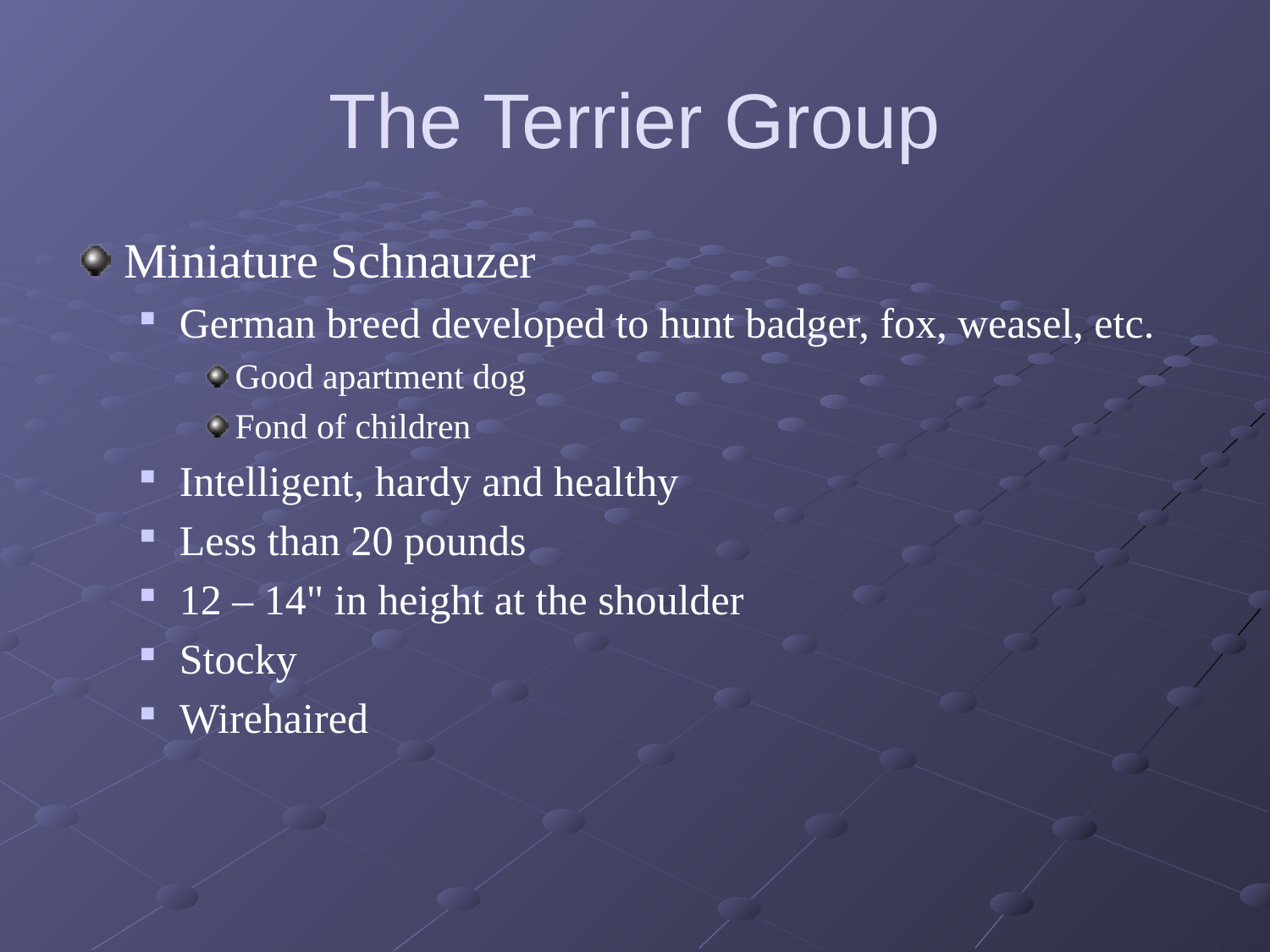

# The Terrier Group
Miniature Schnauzer
German breed developed to hunt badger, fox, weasel, etc.
Good apartment dog
Fond of children
Intelligent, hardy and healthy
Less than 20 pounds
12 – 14" in height at the shoulder
Stocky
Wirehaired